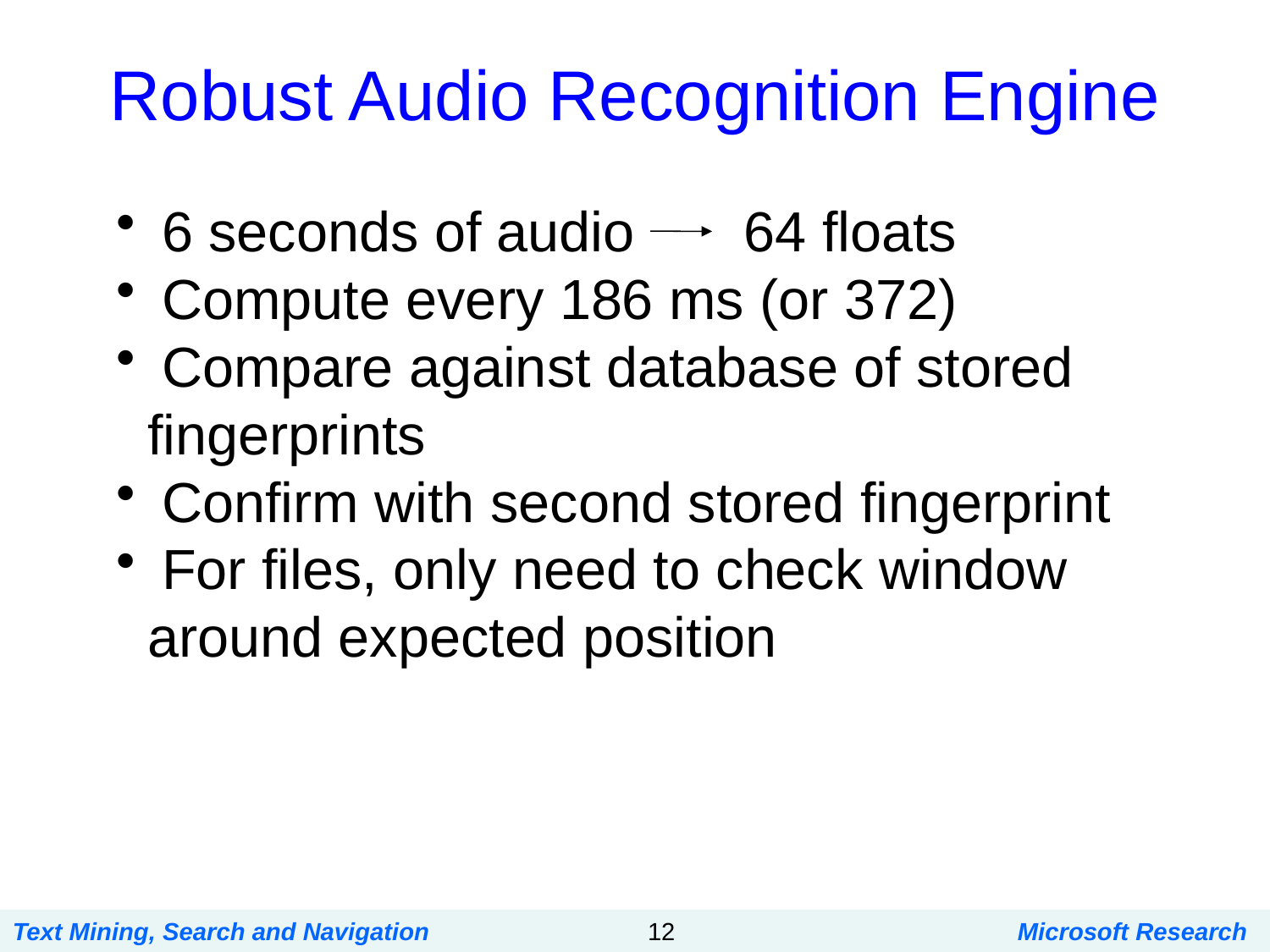

# Robust Audio Recognition Engine
 6 seconds of audio       64 floats
 Compute every 186 ms (or 372)
 Compare against database of stored
  fingerprints
 Confirm with second stored fingerprint
 For files, only need to check window
  around expected position

Text Mining, Search and Navigation
12